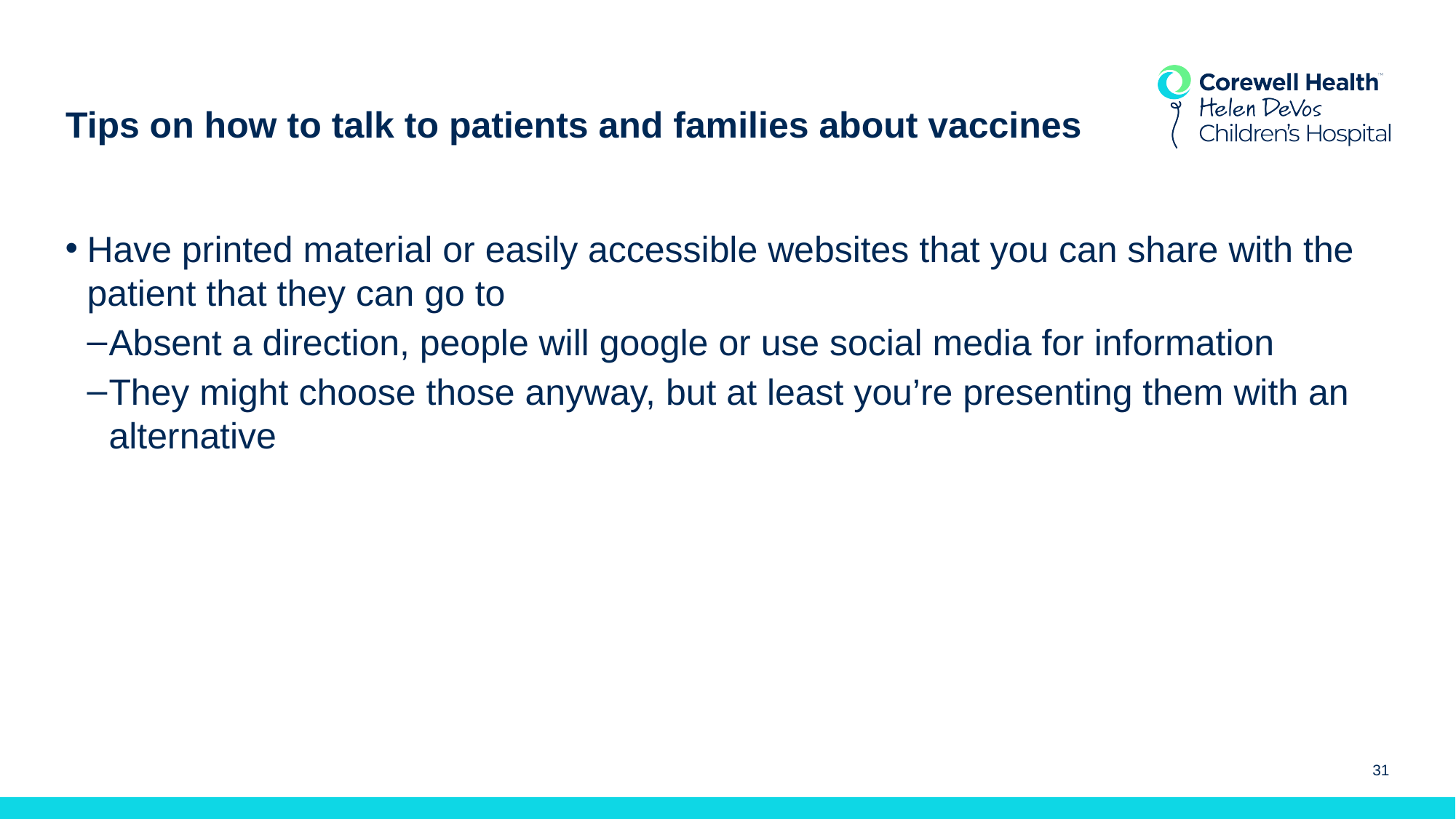

# Tips on how to talk to patients and families about vaccines
Have printed material or easily accessible websites that you can share with the patient that they can go to
Absent a direction, people will google or use social media for information
They might choose those anyway, but at least you’re presenting them with an alternative
31